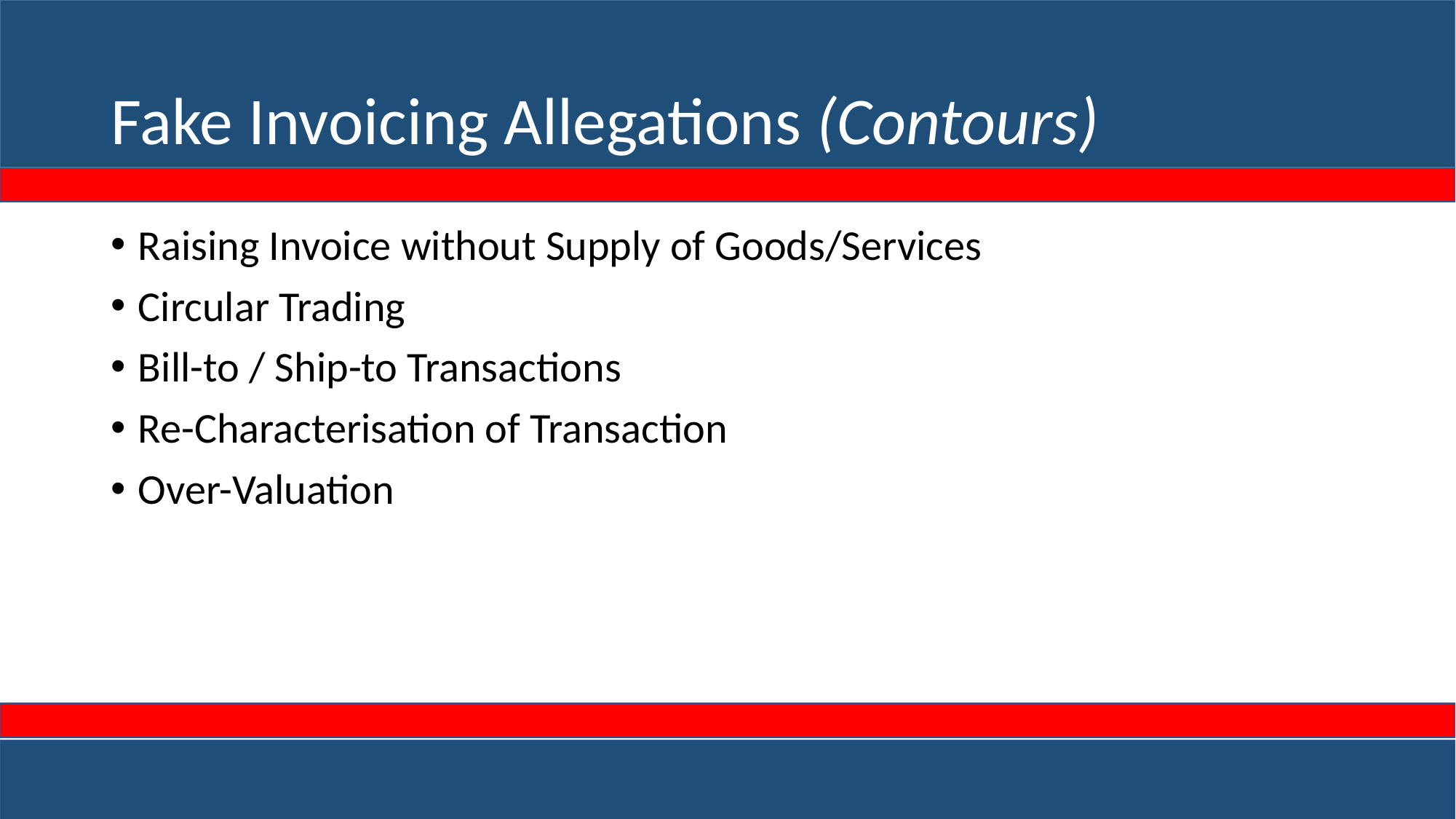

# Fake Invoicing Allegations (Contours)
Raising Invoice without Supply of Goods/Services
Circular Trading
Bill-to / Ship-to Transactions
Re-Characterisation of Transaction
Over-Valuation